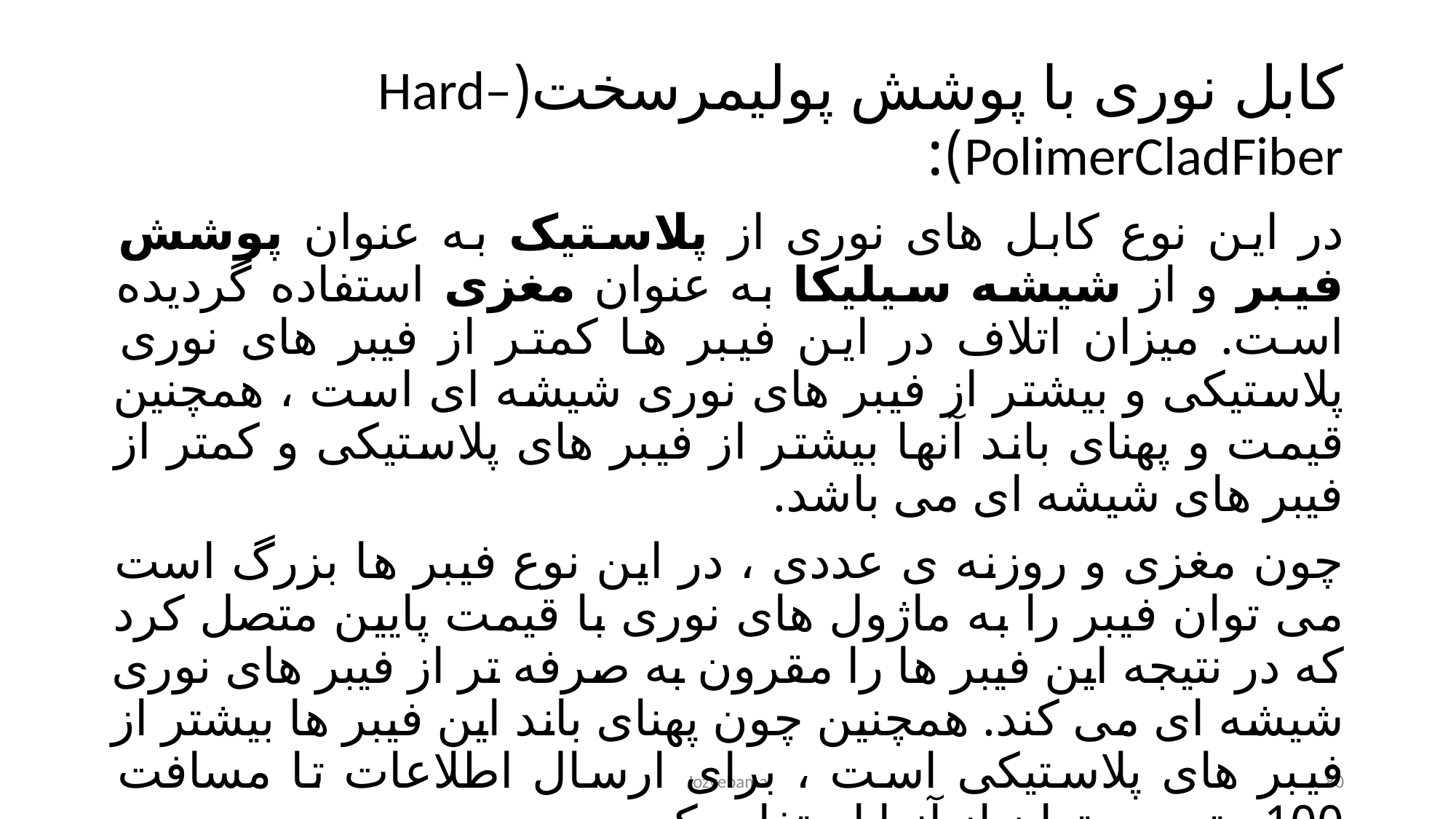

# کابل نوری با پوشش پولیمرسخت(Hard–PolimerCladFiber):
در این نوع کابل های نوری از پلاستیک به عنوان پوشش فیبر و از شیشه سیلیکا به عنوان مغزی استفاده گردیده است. میزان اتلاف در این فیبر ها کمتر از فیبر های نوری پلاستیکی و بیشتر از فیبر های نوری شیشه ای است ، همچنین قیمت و پهنای باند آنها بیشتر از فیبر های پلاستیکی و کمتر از فیبر های شیشه ای می باشد.
چون مغزی و روزنه ی عددی ، در این نوع فیبر ها بزرگ است می توان فیبر را به ماژول های نوری با قیمت پایین متصل کرد که در نتیجه این فیبر ها را مقرون به صرفه تر از فیبر های نوری شیشه ای می کند. همچنین چون پهنای باند این فیبر ها بیشتر از فیبر های پلاستیکی است ، برای ارسال اطلاعات تا مسافت 100 متر می توان از آنها استفاده کرد.
Jozvebama
80